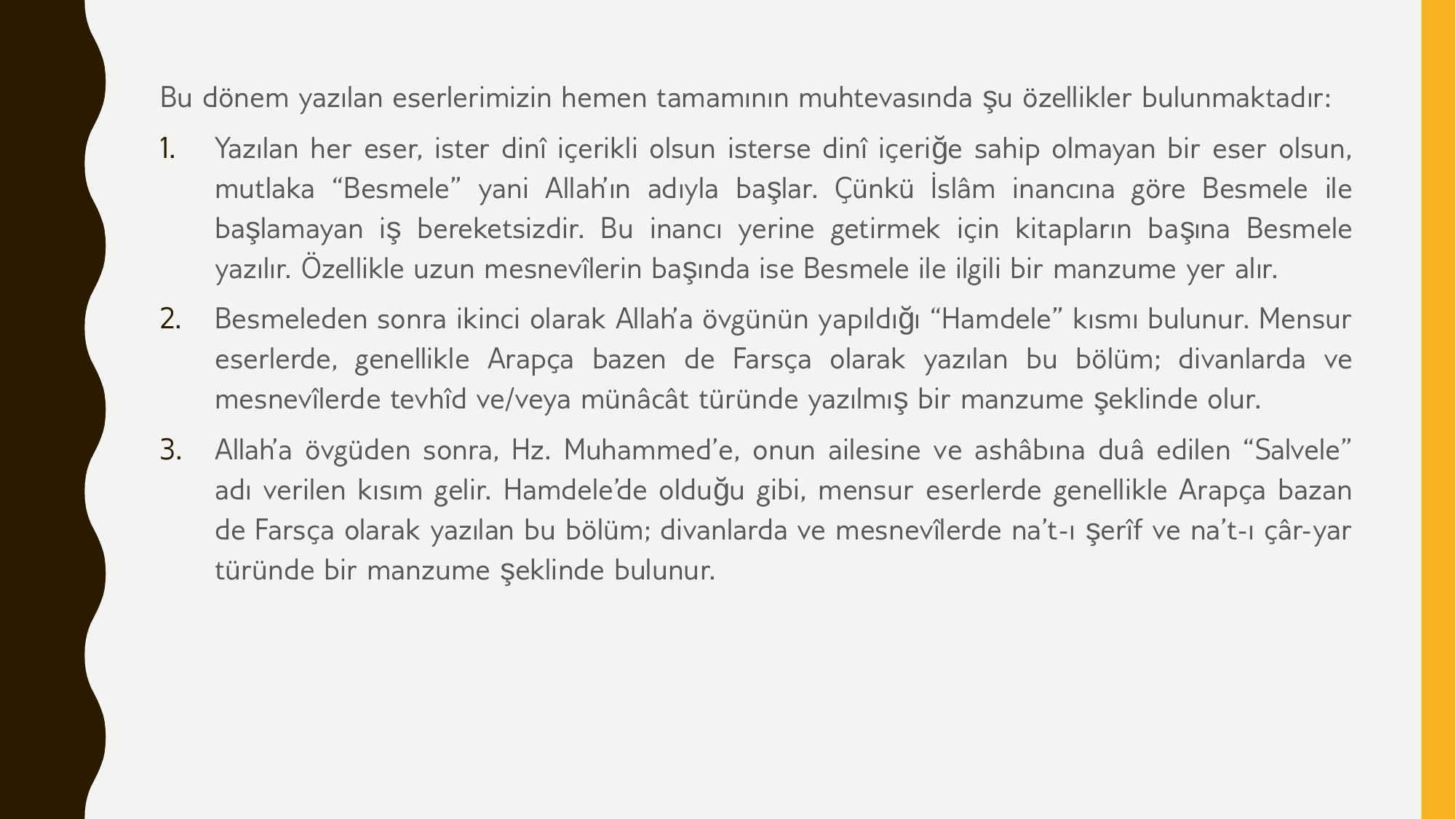

Bu dönem yazılan eserlerimizin hemen tamamının muhtevasında şu özellikler bulunmaktadır:
Yazılan her eser, ister dinî içerikli olsun isterse dinî içeriğe sahip olmayan bir eser olsun, mutlaka “Besmele” yani Allah’ın adıyla başlar. Çünkü İslâm inancına göre Besmele ile başlamayan iş bereketsizdir. Bu inancı yerine getirmek için kitapların başına Besmele yazılır. Özellikle uzun mesnevîlerin başında ise Besmele ile ilgili bir manzume yer alır.
Besmeleden sonra ikinci olarak Allah’a övgünün yapıldığı “Hamdele” kısmı bulunur. Mensur eserlerde, genellikle Arapça bazen de Farsça olarak yazılan bu bölüm; divanlarda ve mesnevîlerde tevhîd ve/veya münâcât türünde yazılmış bir manzume şeklinde olur.
Allah’a övgüden sonra, Hz. Muhammed’e, onun ailesine ve ashâbına duâ edilen “Salvele” adı verilen kısım gelir. Hamdele’de olduğu gibi, mensur eserlerde genellikle Arapça bazan de Farsça olarak yazılan bu bölüm; divanlarda ve mesnevîlerde na’t-ı şerîf ve na’t-ı çâr-yar türünde bir manzume şeklinde bulunur.